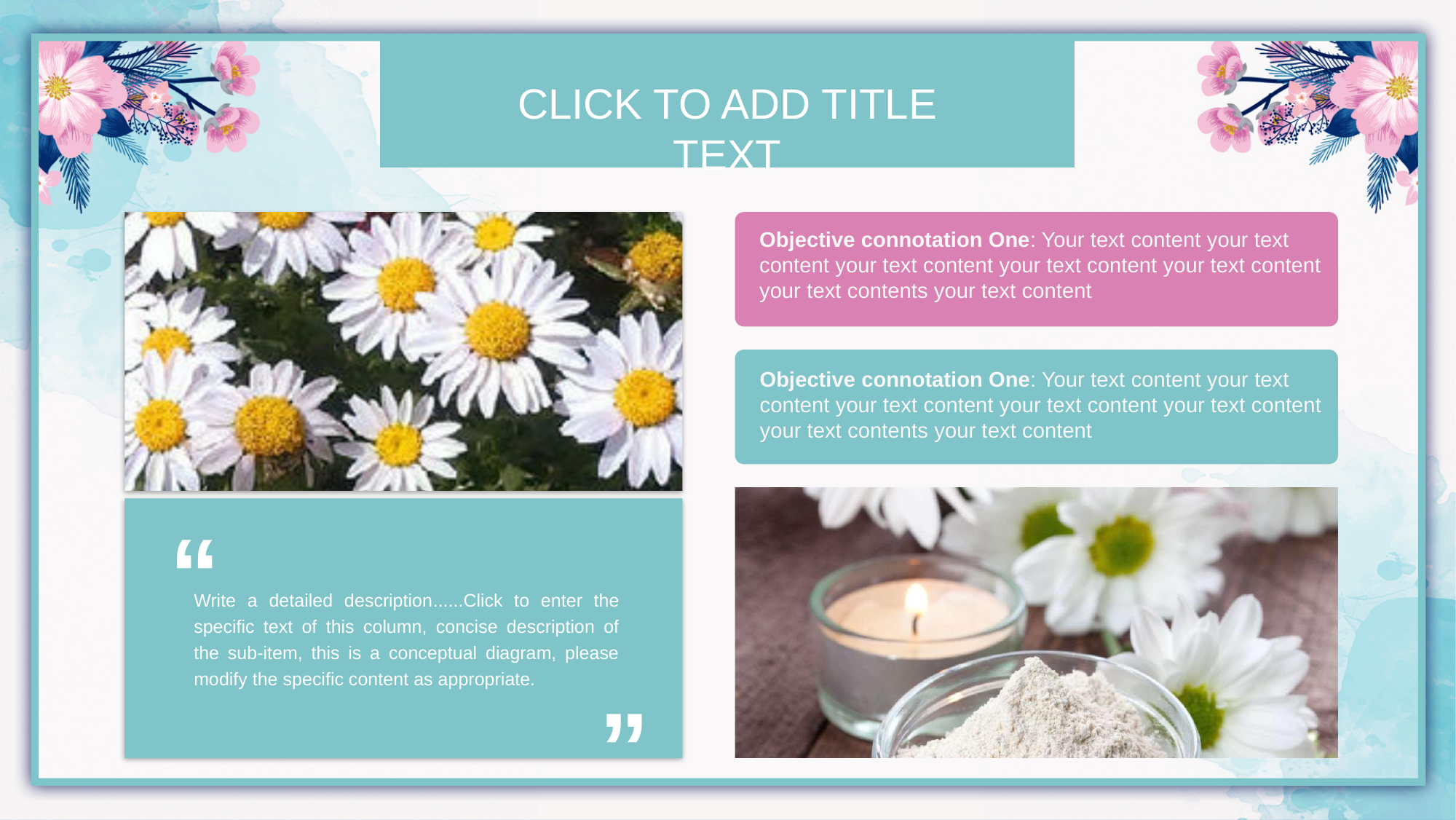

Click to add title text

“
Write a detailed description......Click to enter the specific text of this column, concise description of the sub-item, this is a conceptual diagram, please modify the specific content as appropriate.
”
Objective connotation One: Your text content your text content your text content your text content your text content your text contents your text content

Objective connotation One: Your text content your text content your text content your text content your text content your text contents your text content